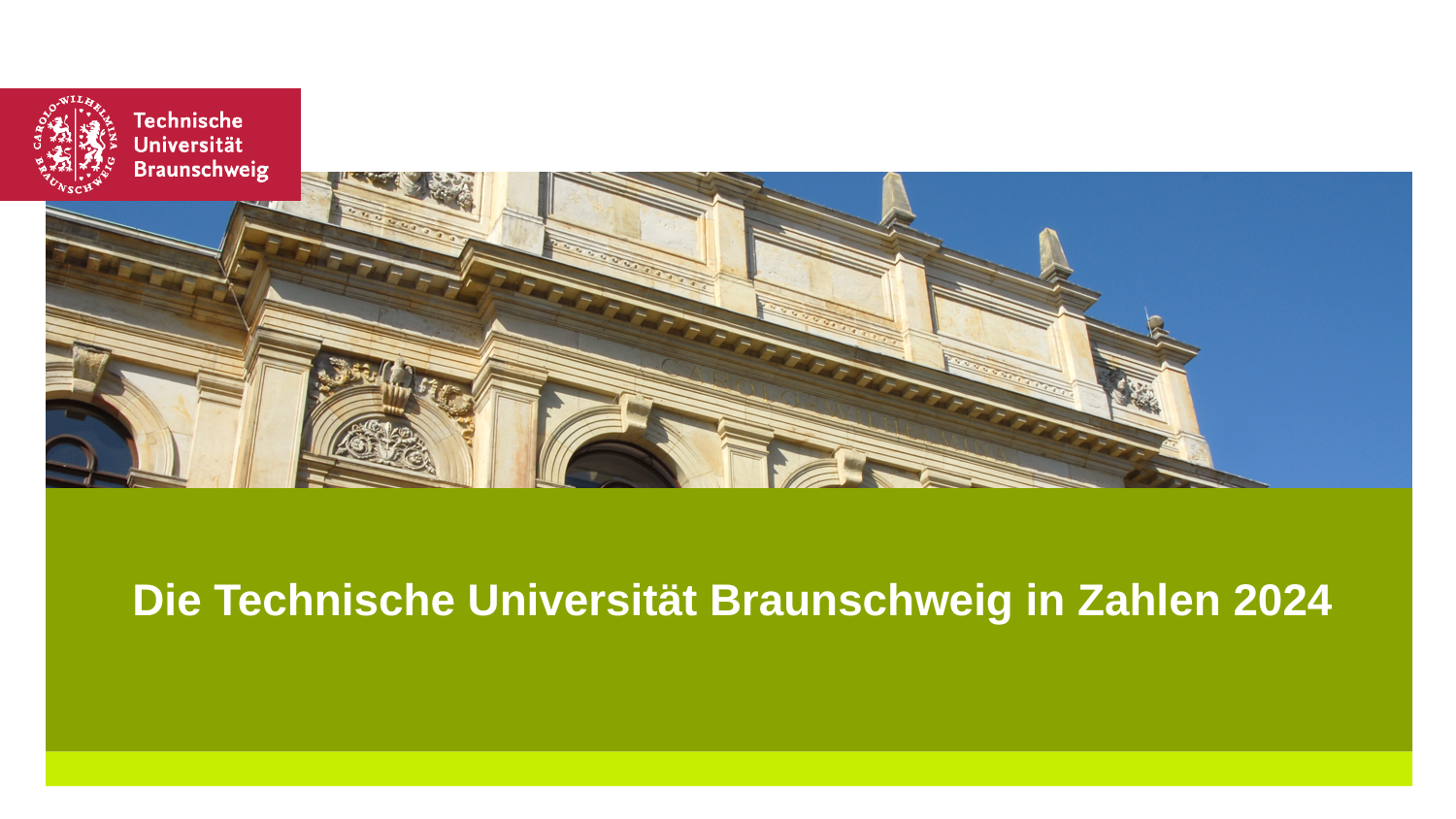

# Die Technische Universität Braunschweig in Zahlen 2024